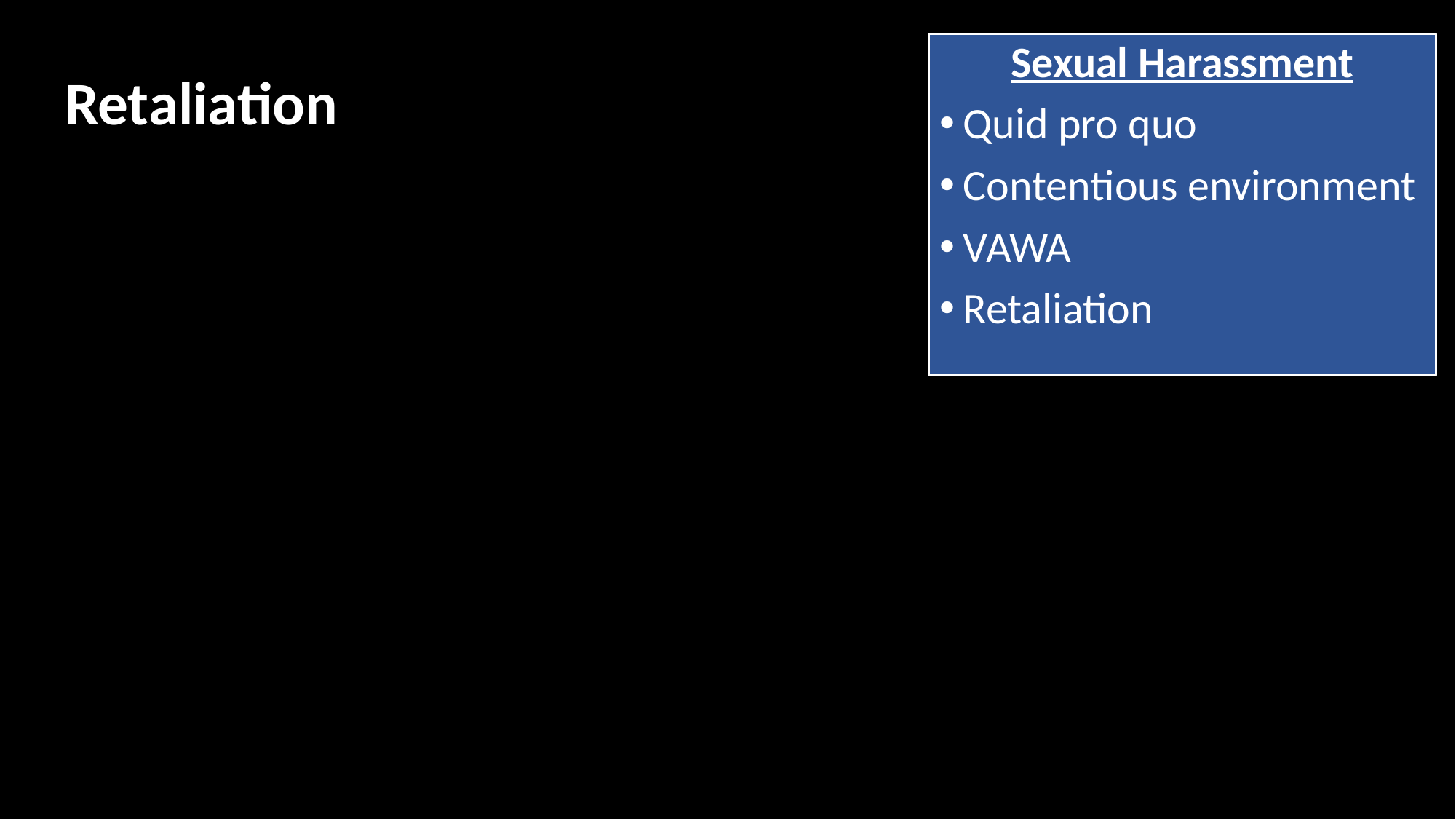

Sexual Harassment
Quid pro quo
Contentious environment
VAWA
Retaliation
Retaliation